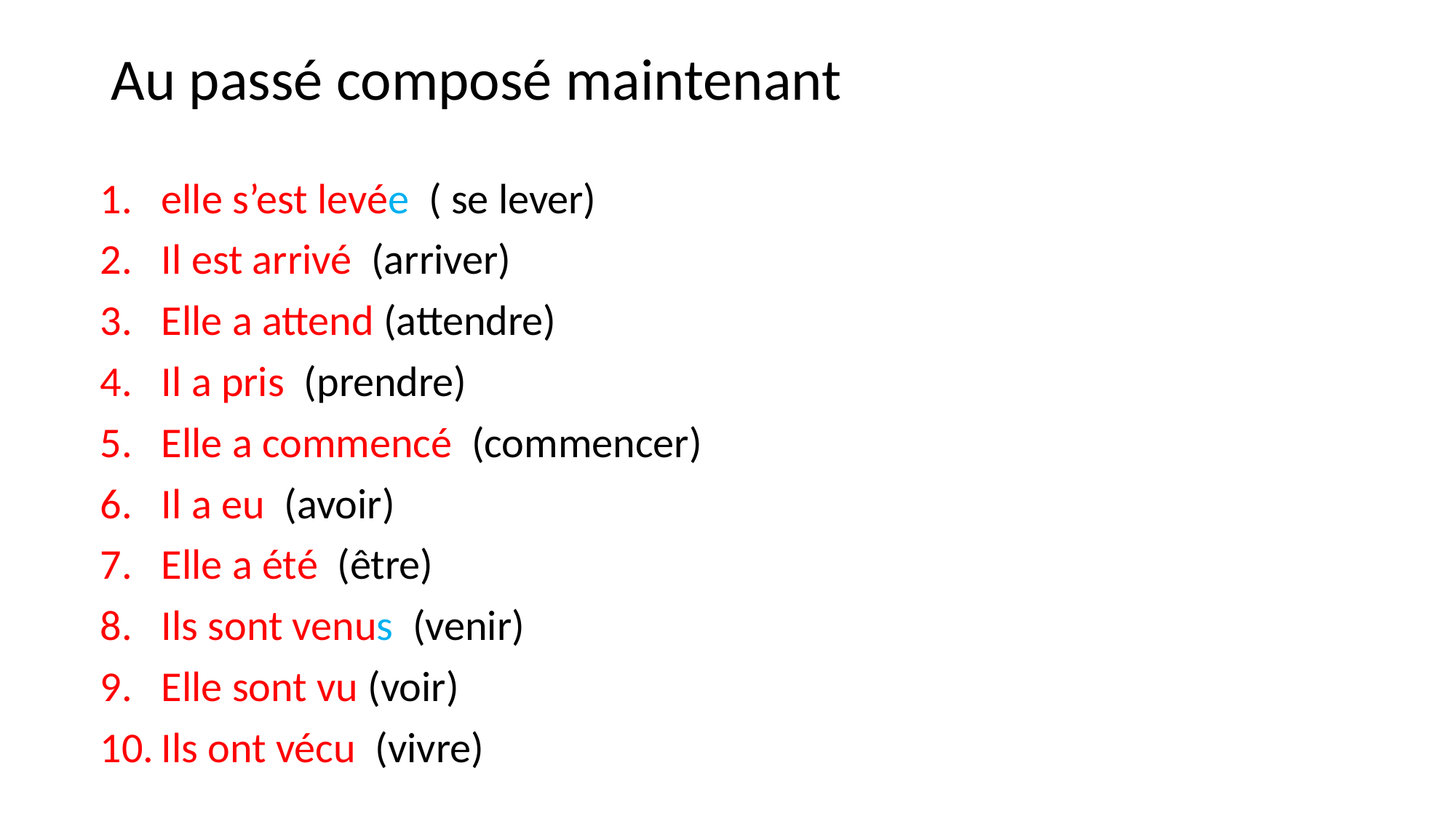

# Au passé composé maintenant
elle s’est levée  ( se lever)
Il est arrivé  (arriver)
Elle a attend (attendre)
Il a pris  (prendre)
Elle a commencé  (commencer)
Il a eu  (avoir)
Elle a été  (être)
Ils sont venus  (venir)
Elle sont vu (voir)
Ils ont vécu  (vivre)